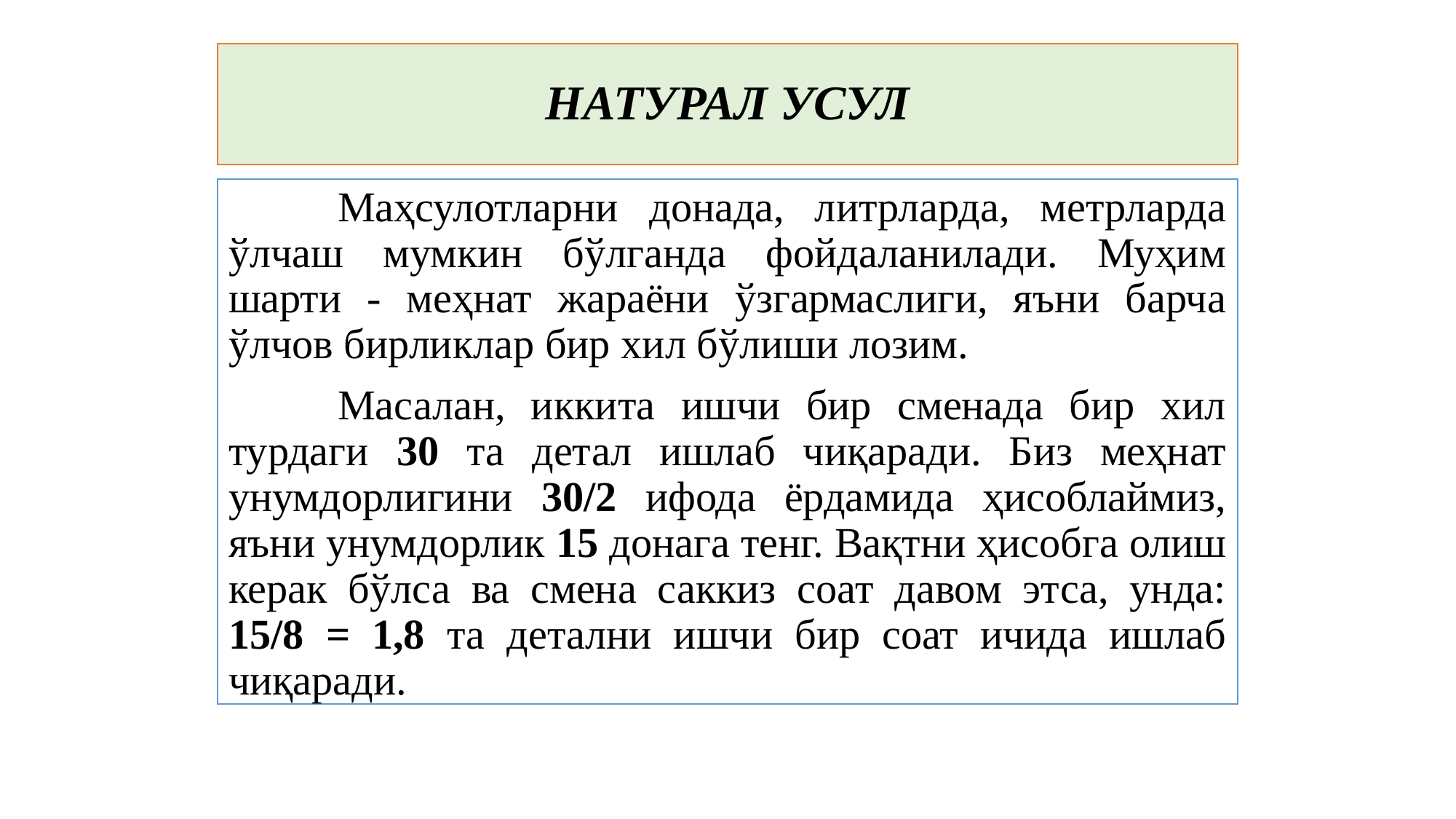

# НАТУРАЛ УСУЛ
	Маҳсулотларни донада, литрларда, метрларда ўлчаш мумкин бўлганда фойдаланилади. Муҳим шарти - меҳнат жараёни ўзгармаслиги, яъни барча ўлчов бирликлар бир хил бўлиши лозим.
	Масалан, иккита ишчи бир сменада бир хил турдаги 30 та детал ишлаб чиқаради. Биз меҳнат унумдорлигини 30/2 ифода ёрдамида ҳисоблаймиз, яъни унумдорлик 15 донага тенг. Вақтни ҳисобга олиш керак бўлса ва смена саккиз соат давом этса, унда: 15/8 = 1,8 та детални ишчи бир соат ичида ишлаб чиқаради.